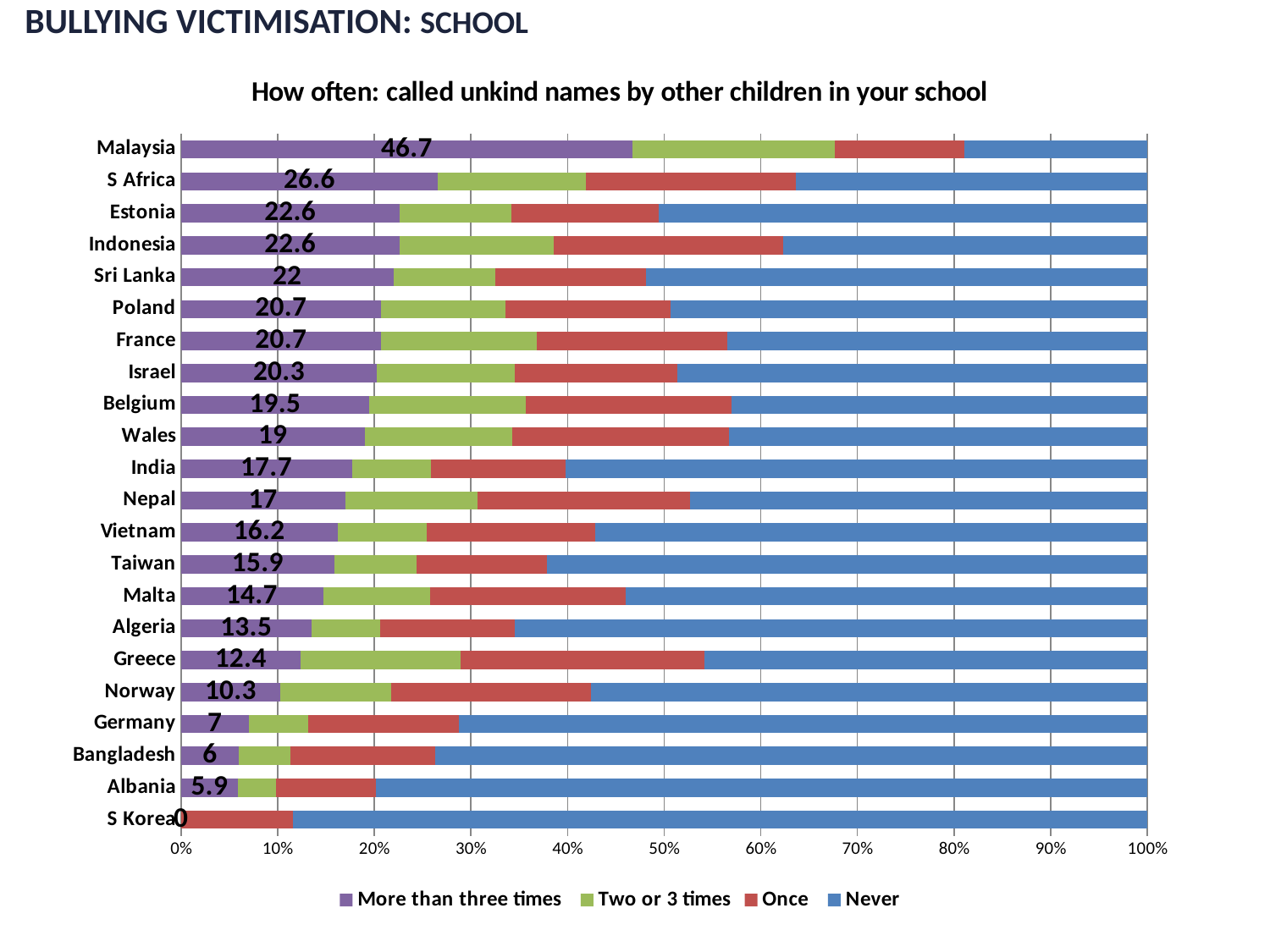

BULLYING VICTIMISATION: SCHOOL

### Chart: How often: called unkind names by other children in your school

| Category | More than three times  | Two or 3 times | Once  | Never |
|---|---|---|---|---|
| Malaysia | 46.7 | 20.9 | 13.4 | 18.9 |
| S Africa | 26.6 | 15.3 | 21.7 | 36.4 |
| Estonia | 22.6 | 11.6 | 15.2 | 50.6 |
| Indonesia | 22.6 | 16.0 | 23.7 | 37.7 |
| Sri Lanka | 22.0 | 10.5 | 15.6 | 51.9 |
| Poland | 20.7 | 12.9 | 17.1 | 49.3 |
| France | 20.7 | 16.1 | 19.7 | 43.5 |
| Israel | 20.3 | 14.2 | 16.9 | 48.6 |
| Belgium | 19.5 | 16.2 | 21.3 | 43.0 |
| Wales | 19.0 | 15.3 | 22.4 | 43.3 |
| India | 17.7 | 8.2 | 13.9 | 60.3 |
| Nepal | 17.0 | 13.7 | 22.0 | 47.3 |
| Vietnam | 16.2 | 9.2 | 17.4 | 57.1 |
| Taiwan | 15.9 | 8.5 | 13.5 | 62.1 |
| Malta | 14.7 | 11.1 | 20.2 | 54.0 |
| Algeria | 13.5 | 7.1 | 13.9 | 65.5 |
| Greece | 12.4 | 16.5 | 25.3 | 45.8 |
| Norway | 10.3 | 11.5 | 20.7 | 57.6 |
| Germany | 7.0 | 6.2 | 15.6 | 71.2 |
| Bangladesh | 6.0 | 5.3 | 15.0 | 73.7 |
| Albania | 5.9 | 3.9 | 10.4 | 79.8 |
| S Korea | 0.0 | 0.0 | 11.6 | 88.4 |